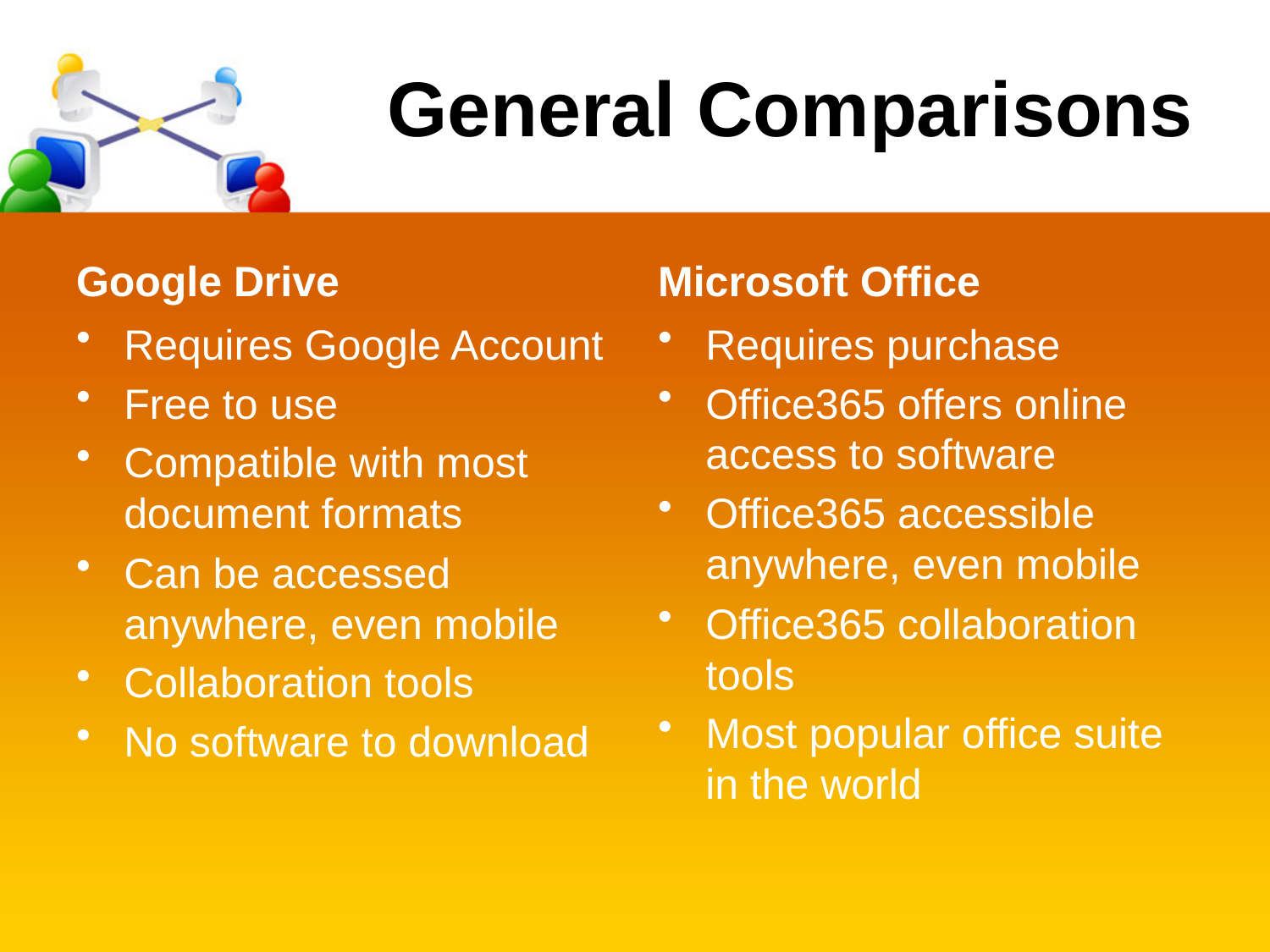

# General Comparisons
Google Drive
Microsoft Office
Requires Google Account
Free to use
Compatible with most document formats
Can be accessed anywhere, even mobile
Collaboration tools
No software to download
Requires purchase
Office365 offers online access to software
Office365 accessible anywhere, even mobile
Office365 collaboration tools
Most popular office suite in the world